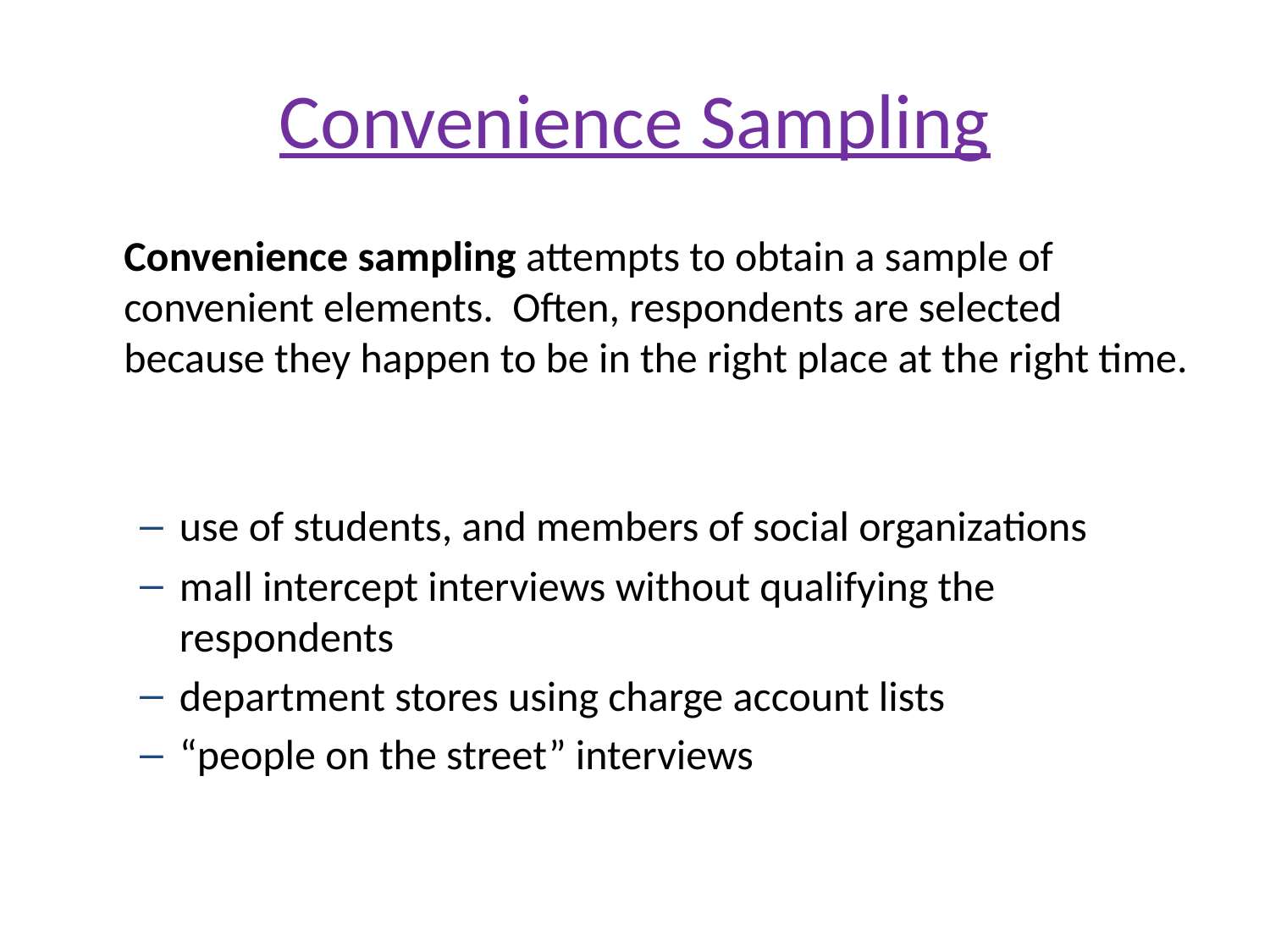

# Convenience Sampling
	Convenience sampling attempts to obtain a sample of convenient elements.  Often, respondents are selected because they happen to be in the right place at the right time.

use of students, and members of social organizations
mall intercept interviews without qualifying the respondents
department stores using charge account lists
“people on the street” interviews